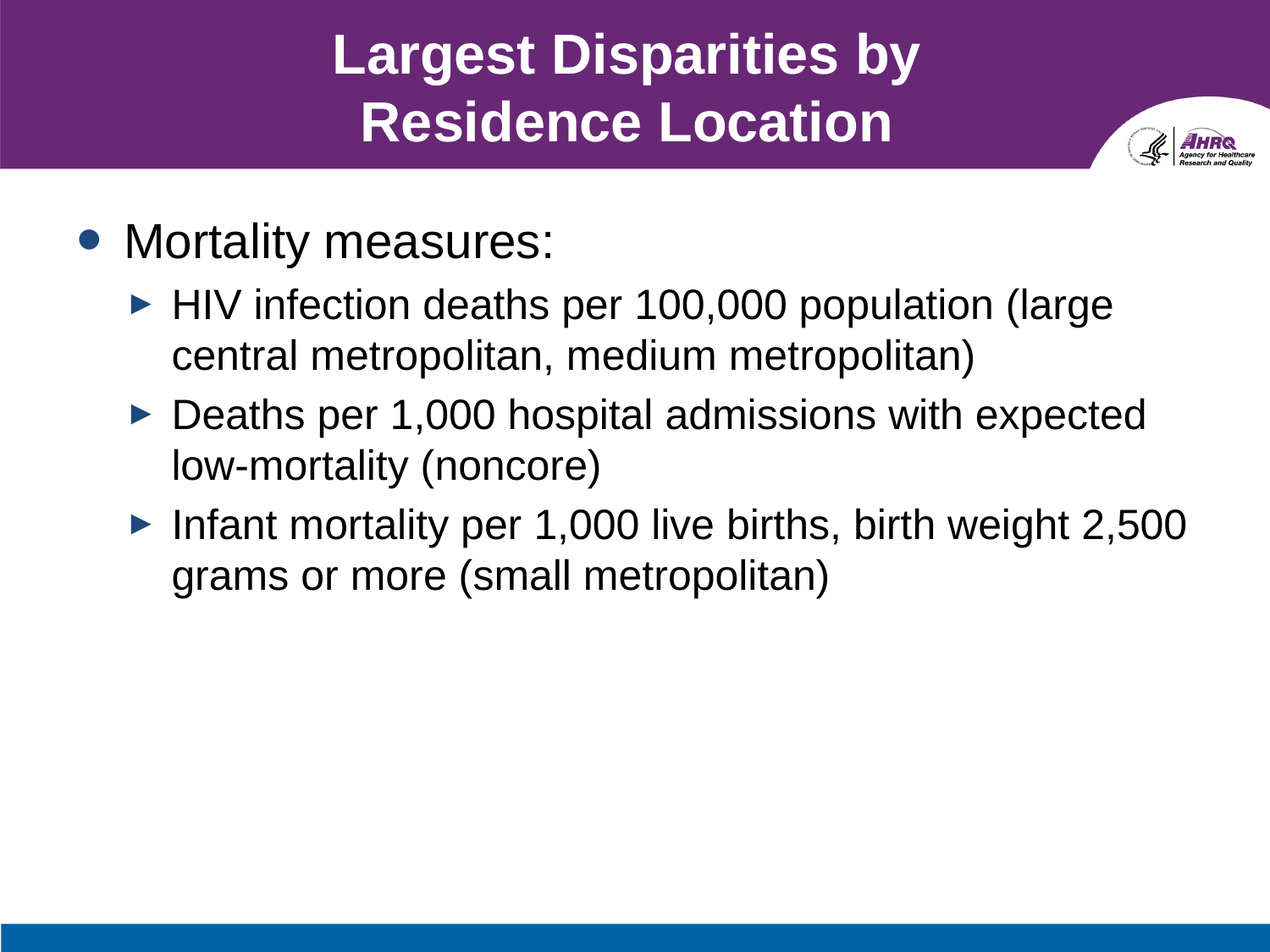

# Largest Disparities by Residence Location
Mortality measures:
HIV infection deaths per 100,000 population (large central metropolitan, medium metropolitan)
Deaths per 1,000 hospital admissions with expected low-mortality (noncore)
Infant mortality per 1,000 live births, birth weight 2,500 grams or more (small metropolitan)